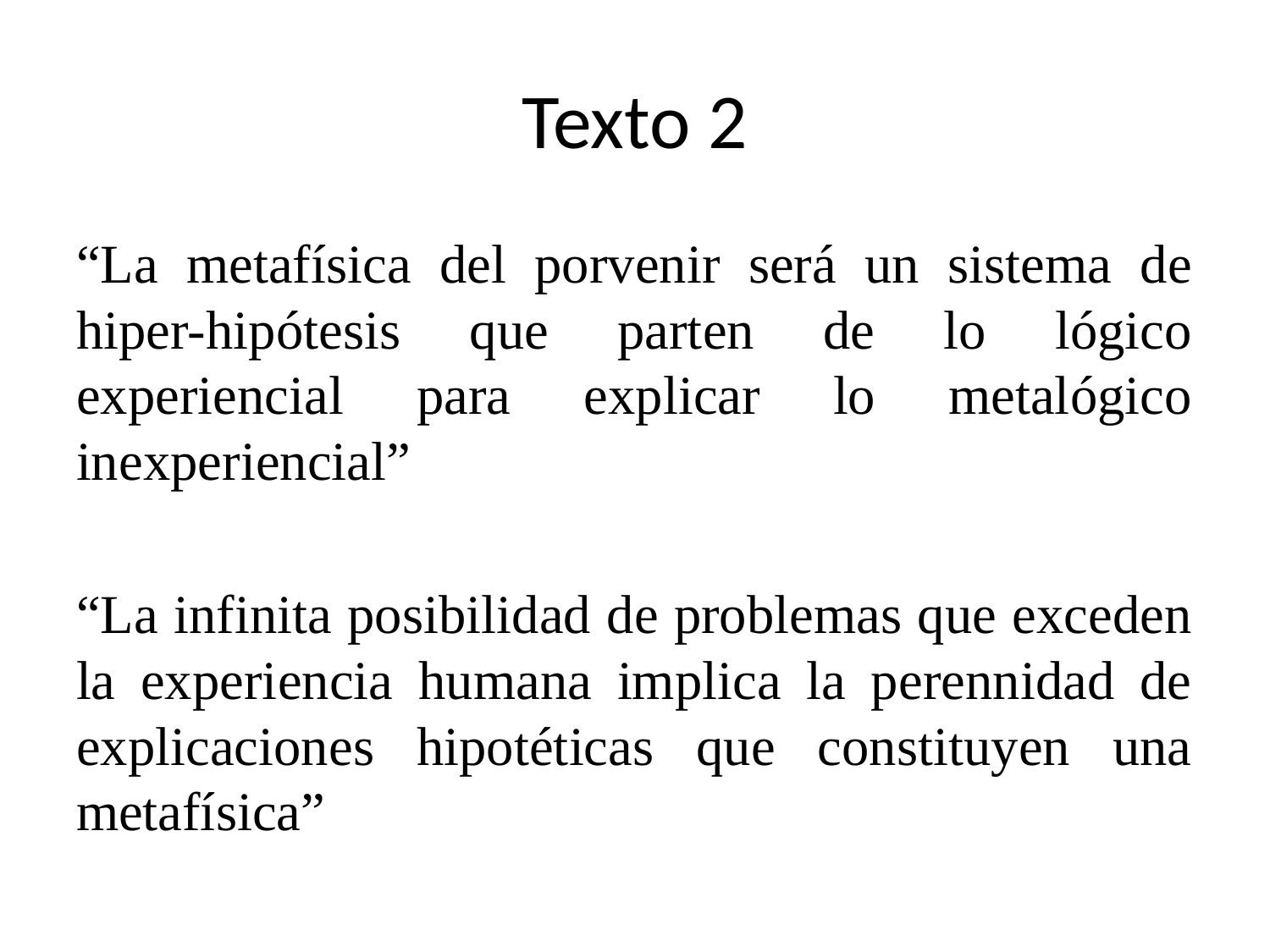

# Texto 2
“La metafísica del porvenir será un sistema de hiper-hipótesis que parten de lo lógico experiencial para explicar lo metalógico inexperiencial”

“La infinita posibilidad de problemas que exceden la experiencia humana implica la perennidad de explicaciones hipotéticas que constituyen una metafísica”